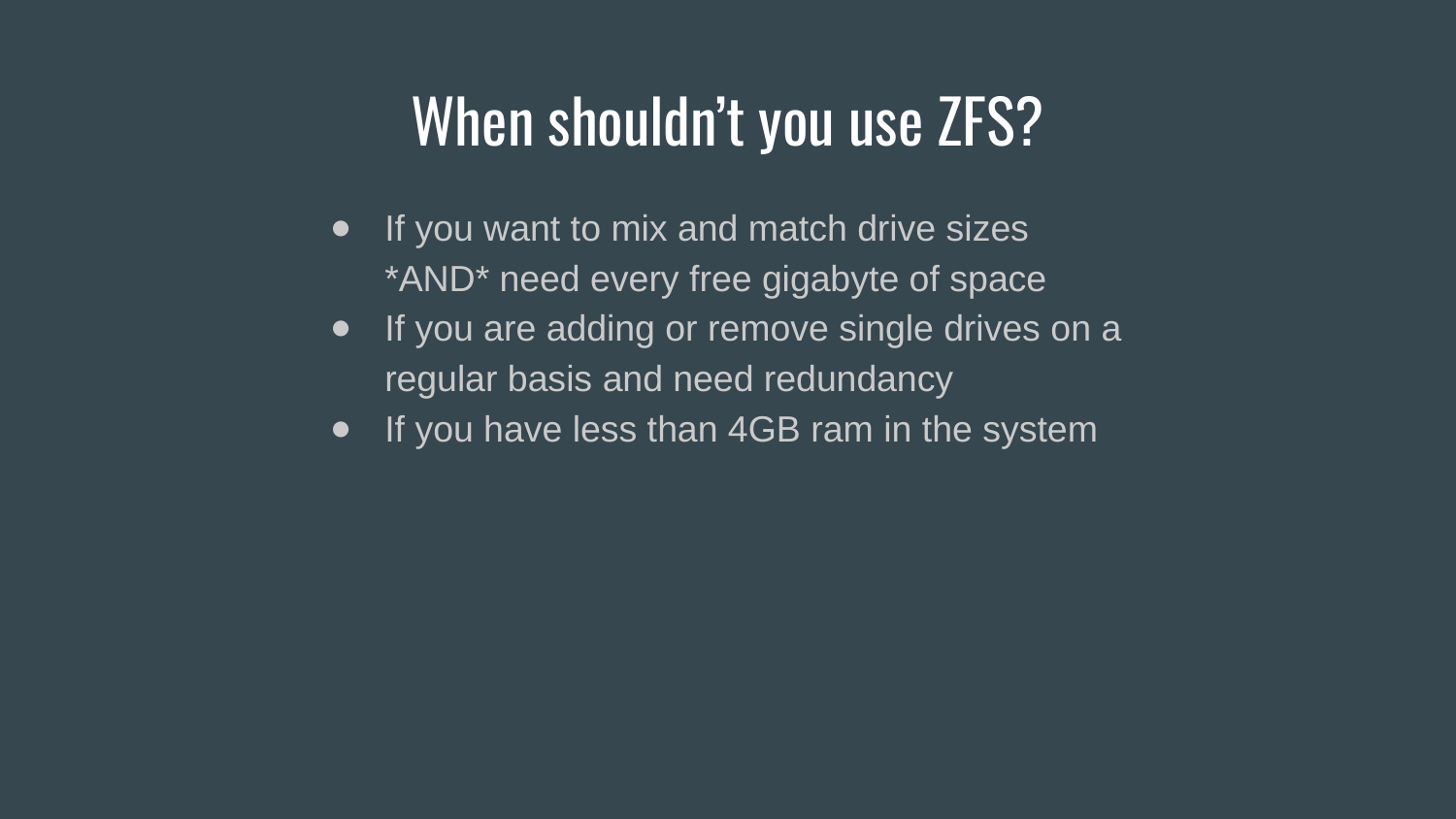

# When shouldn’t you use ZFS?
If you want to mix and match drive sizes *AND* need every free gigabyte of space
If you are adding or remove single drives on a regular basis and need redundancy
If you have less than 4GB ram in the system